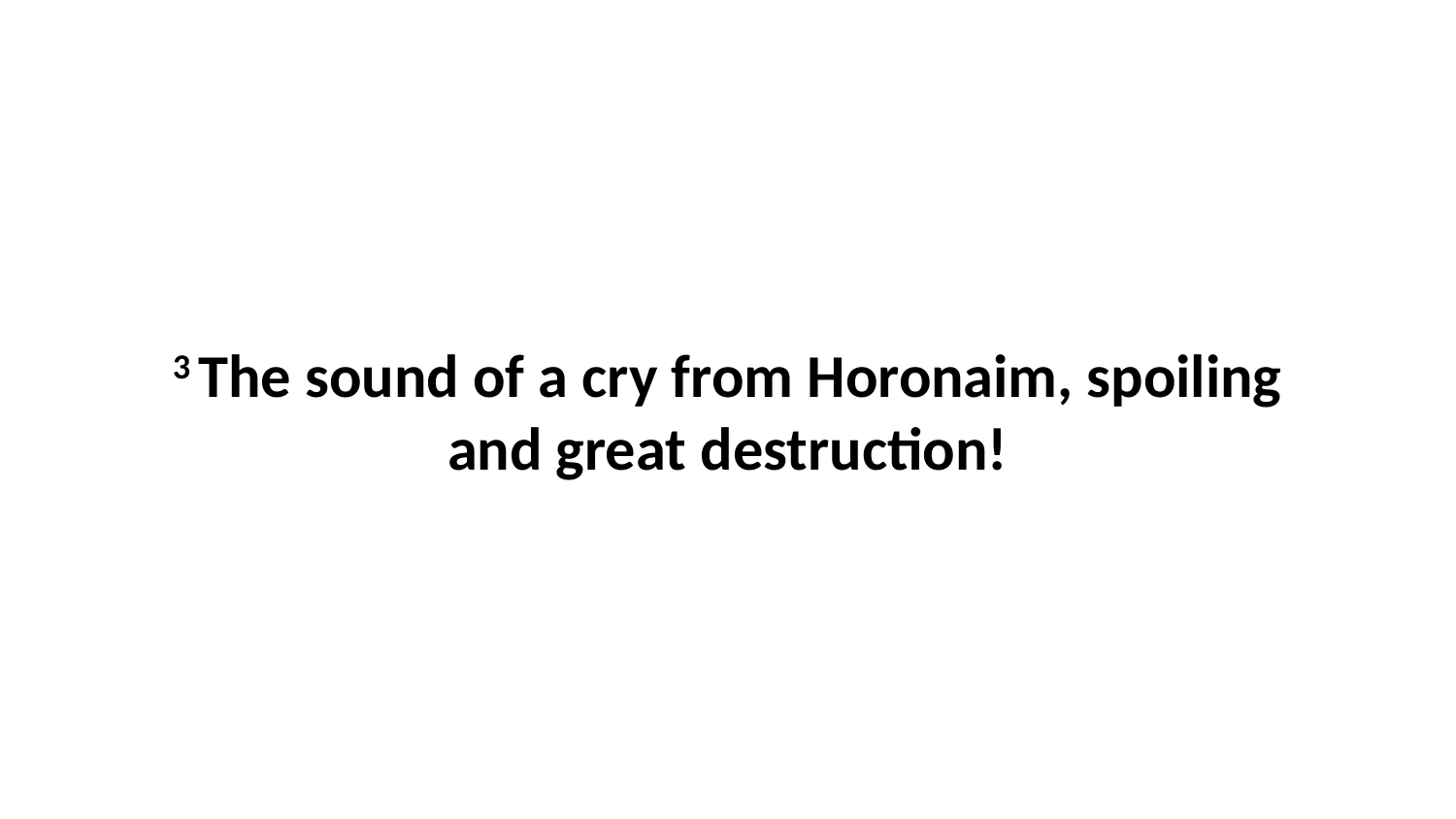

3 The sound of a cry from Horonaim, spoiling and great destruction!